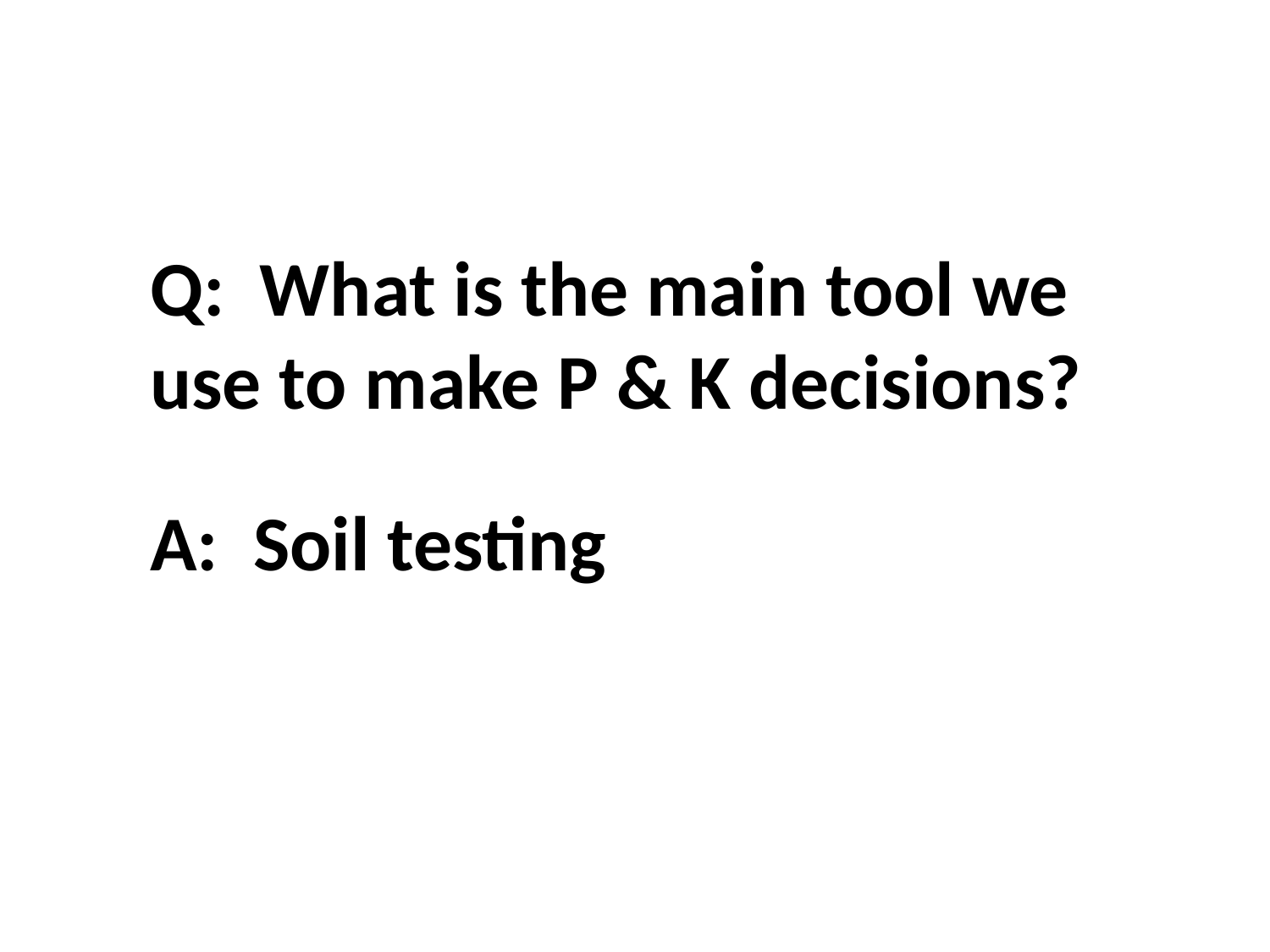

Q:  What is the main tool we use to make P & K decisions?
A:  Soil testing